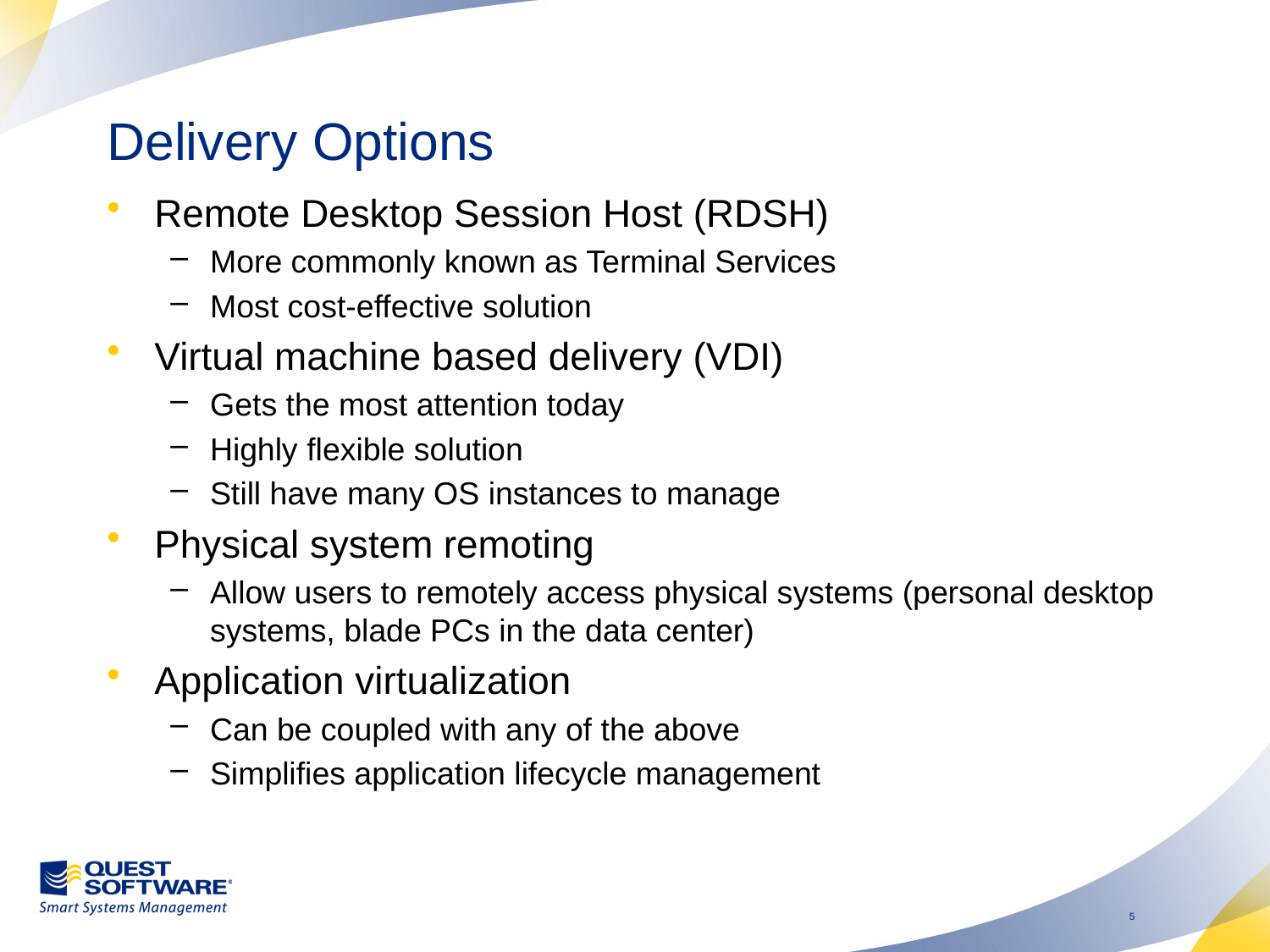

# Delivery Options
Remote Desktop Session Host (RDSH)
More commonly known as Terminal Services
Most cost-effective solution
Virtual machine based delivery (VDI)
Gets the most attention today
Highly flexible solution
Still have many OS instances to manage
Physical system remoting
Allow users to remotely access physical systems (personal desktop systems, blade PCs in the data center)
Application virtualization
Can be coupled with any of the above
Simplifies application lifecycle management